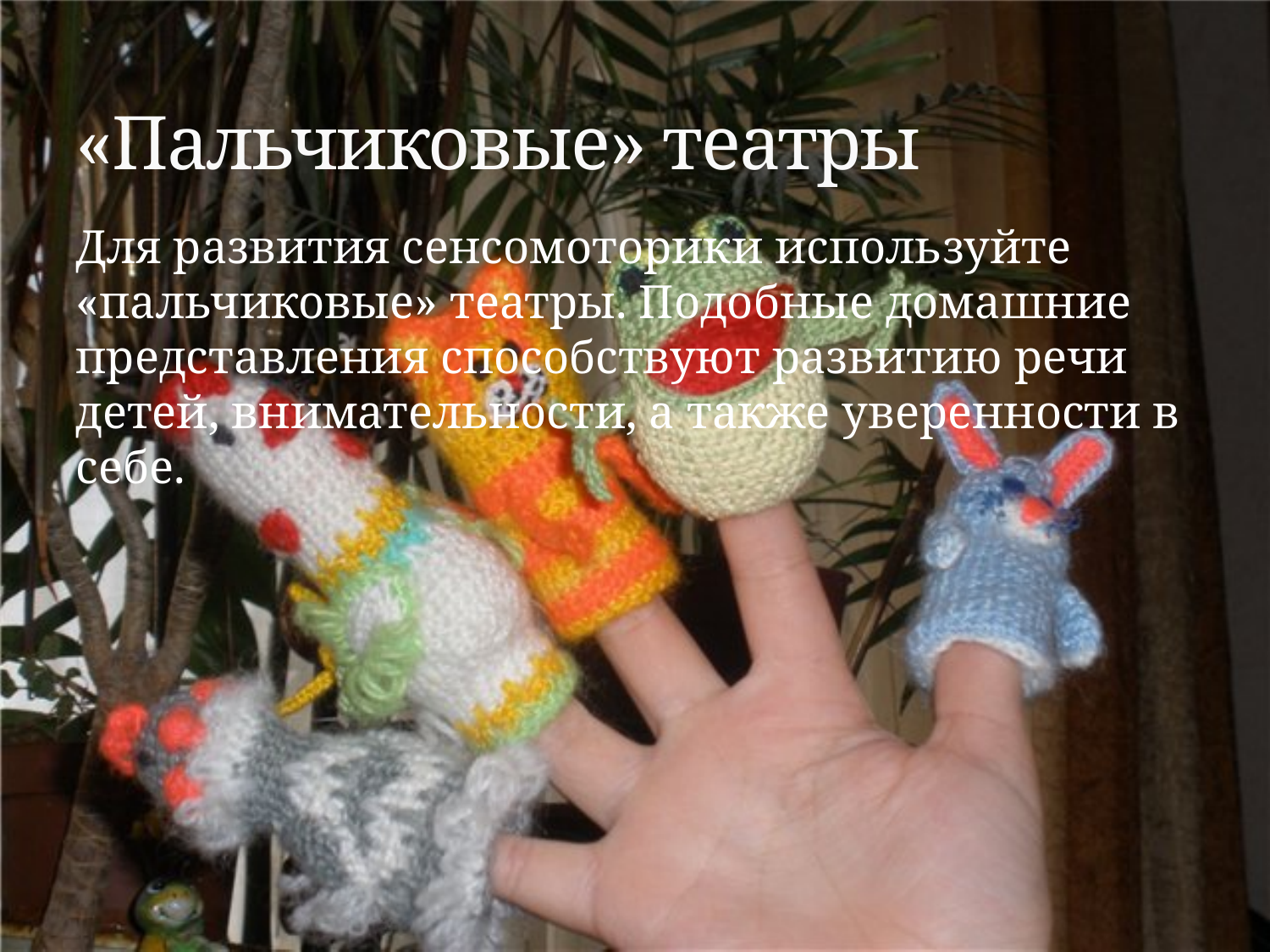

# «Пальчиковые» театры
Для развития сенсомоторики используйте «пальчиковые» театры. Подобные домашние представления способствуют развитию речи детей, внимательности, а также уверенности в себе.